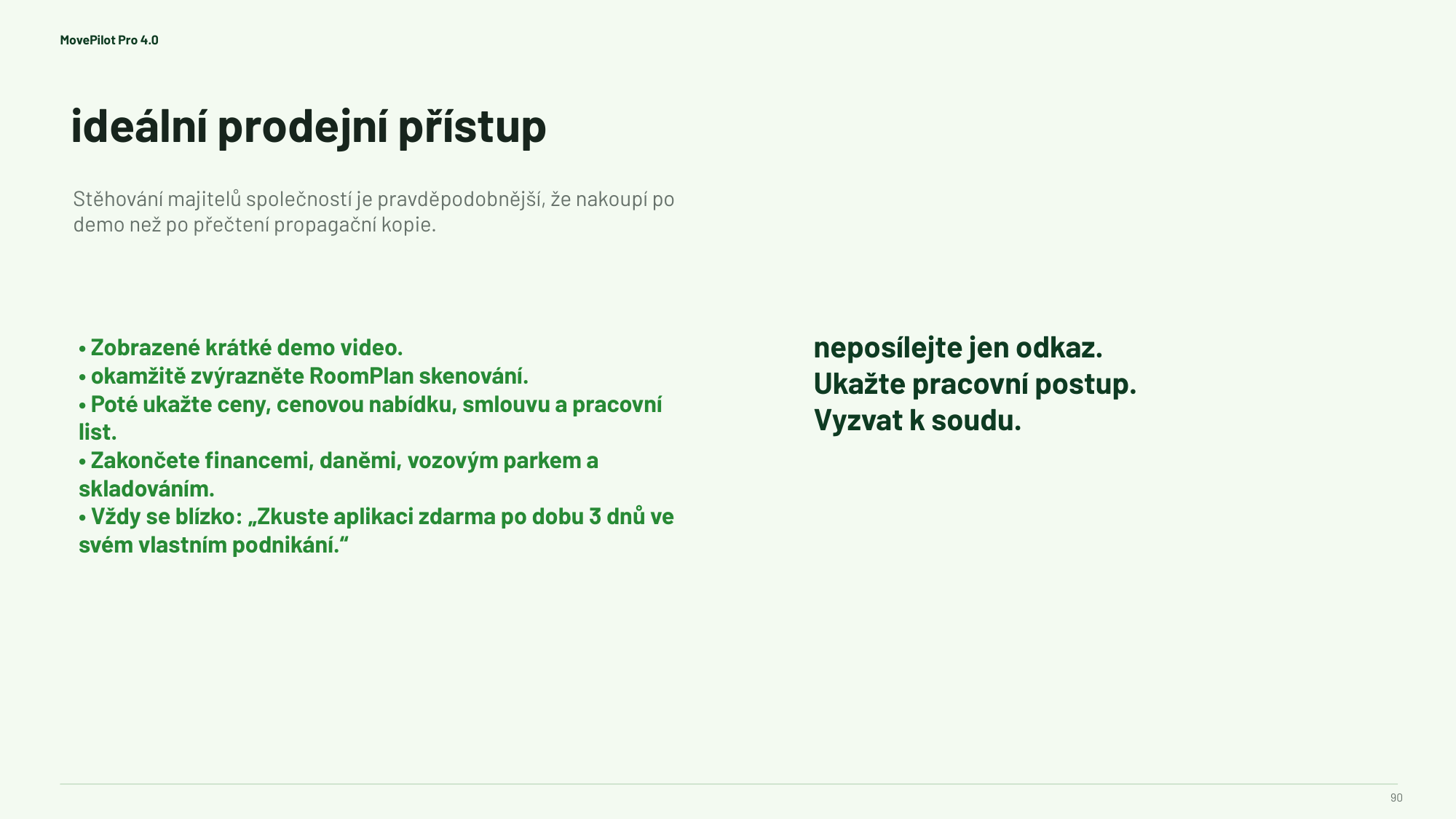

MovePilot Pro 4.0
ideální prodejní přístup
neposílejte jen odkaz.
Ukažte pracovní postup.
Vyzvat k soudu.
Stěhování majitelů společností je pravděpodobnější, že nakoupí po demo než po přečtení propagační kopie.
• Zobrazené krátké demo video.
• okamžitě zvýrazněte RoomPlan skenování.
• Poté ukažte ceny, cenovou nabídku, smlouvu a pracovní list.
• Zakončete financemi, daněmi, vozovým parkem a skladováním.
• Vždy se blízko: „Zkuste aplikaci zdarma po dobu 3 dnů ve svém vlastním podnikání.“

90